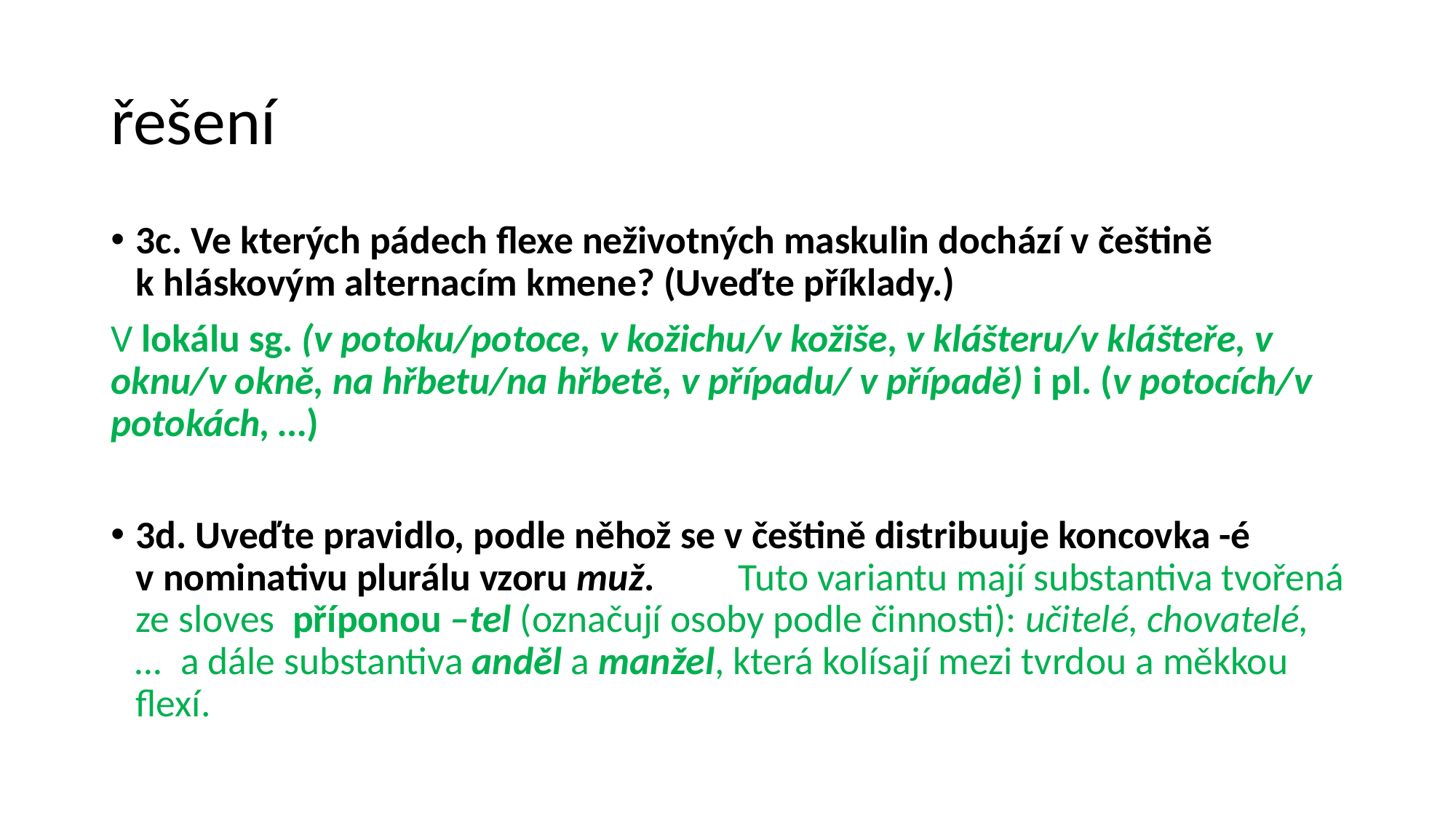

# řešení
3c. Ve kterých pádech flexe neživotných maskulin dochází v češtině k hláskovým alternacím kmene? (Uveďte příklady.)
V lokálu sg. (v potoku/potoce, v kožichu/v kožiše, v klášteru/v klášteře, v oknu/v okně, na hřbetu/na hřbetě, v případu/ v případě) i pl. (v potocích/v potokách, …)

3d. Uveďte pravidlo, podle něhož se v češtině distribuuje koncovka -é  v nominativu plurálu vzoru muž.	Tuto variantu mají substantiva tvořená ze sloves  příponou –tel (označují osoby podle činnosti): učitelé, chovatelé, …  a dále substantiva anděl a manžel, která kolísají mezi tvrdou a měkkou flexí.